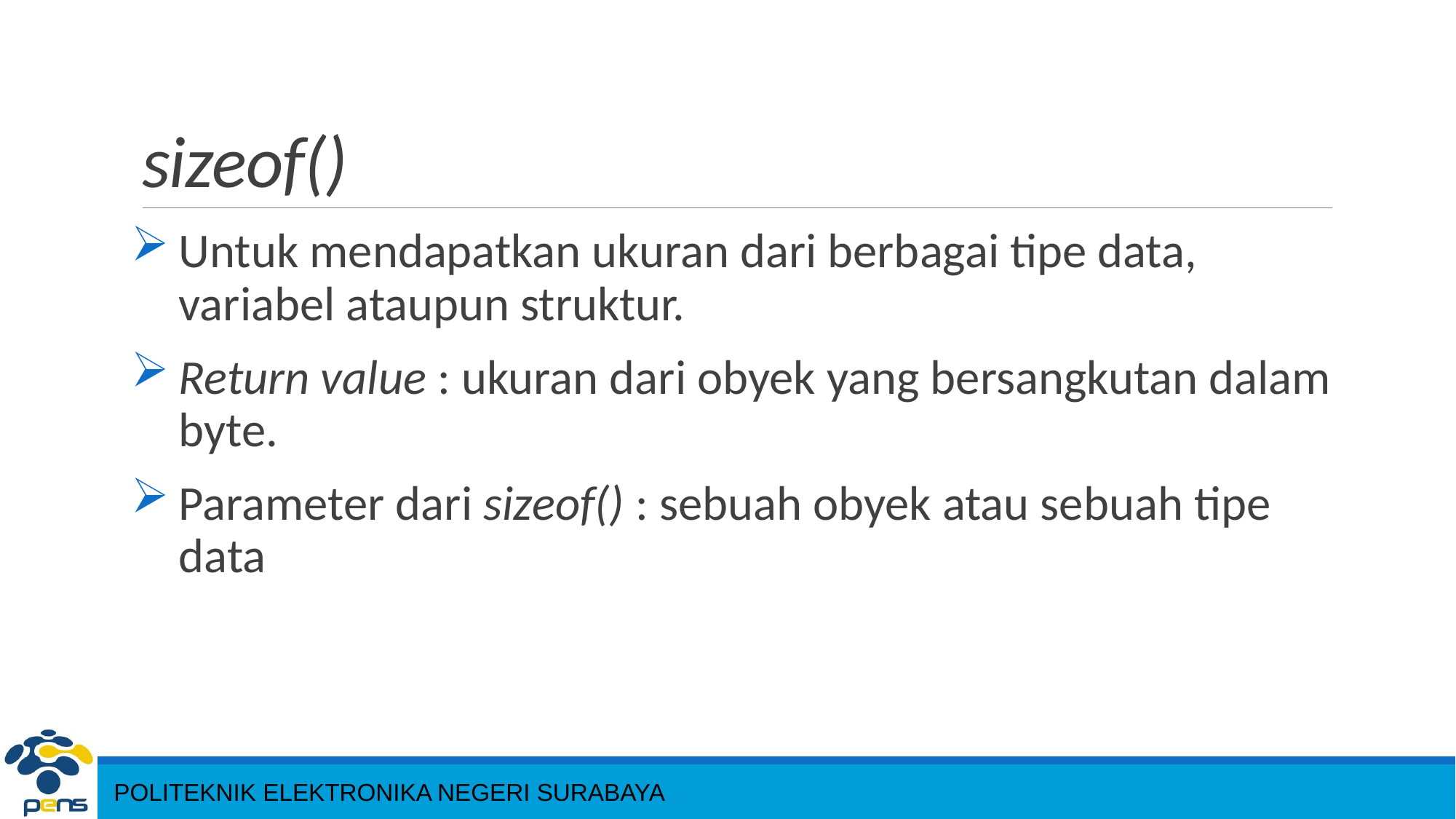

# sizeof()
Untuk mendapatkan ukuran dari berbagai tipe data, variabel ataupun struktur.
Return value : ukuran dari obyek yang bersangkutan dalam byte.
Parameter dari sizeof() : sebuah obyek atau sebuah tipe data